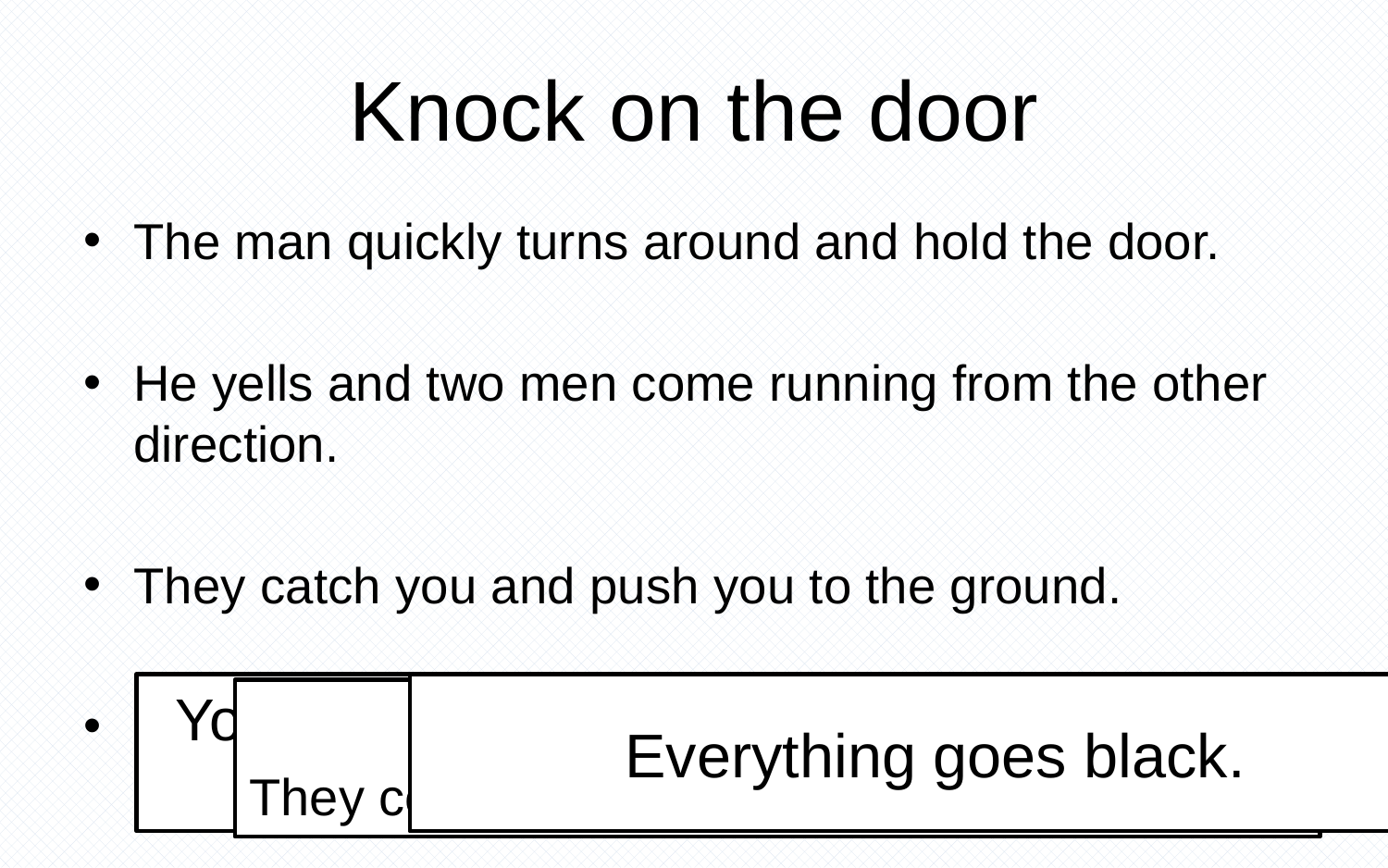

# Knock on the door
The man quickly turns around and hold the door.

He yells and two men come running from the other direction.

They catch you and push you to the ground.

Everything goes dark.

You throw caution to the air and punch nothing.
Everything goes black.
The men saw you punch.
They come over and inject you with a needle.